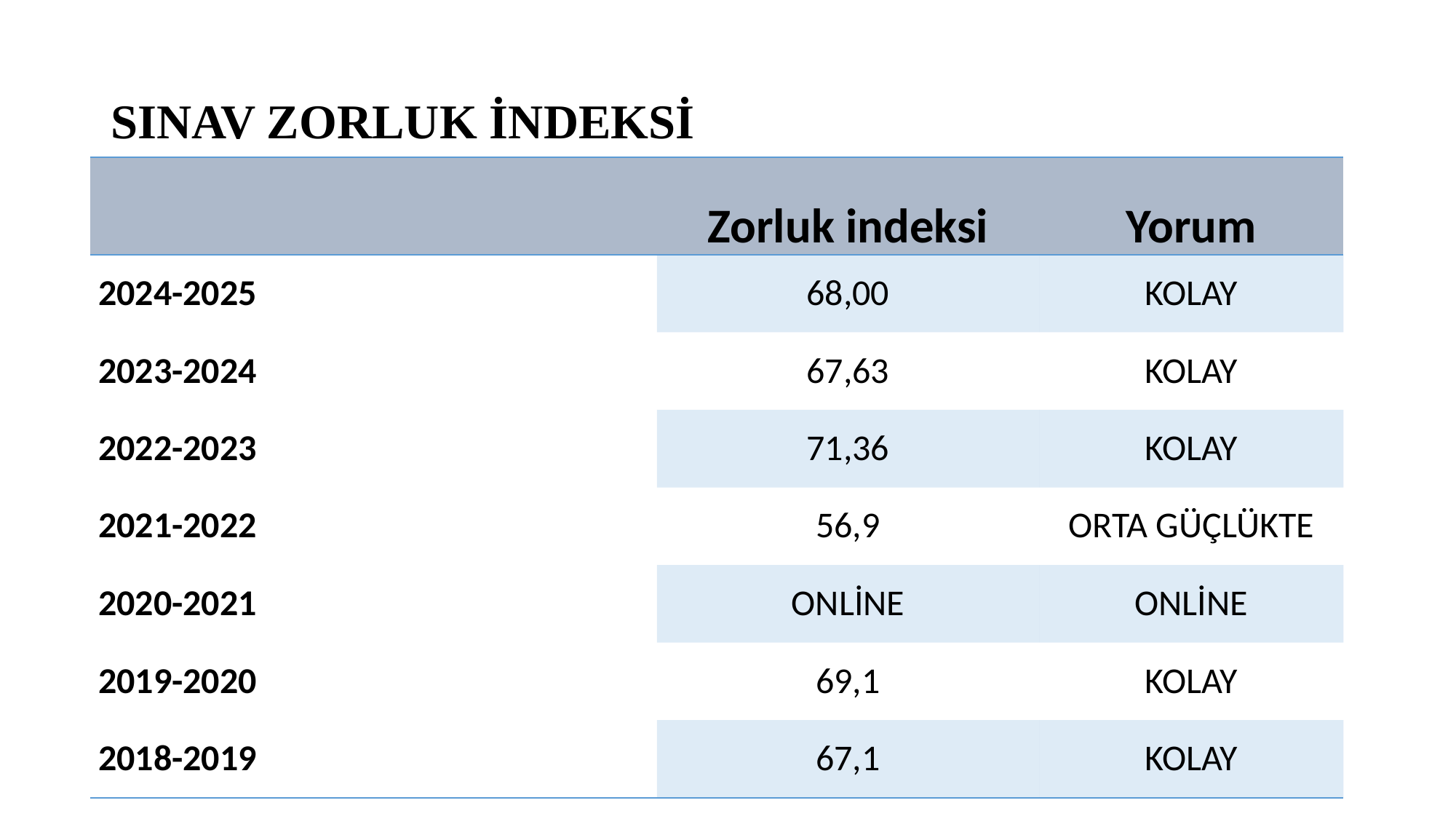

# SINAV ZORLUK İNDEKSİ
|  | Zorluk indeksi | Yorum |
| --- | --- | --- |
| 2024-2025 | 68,00 | KOLAY |
| 2023-2024 | 67,63 | KOLAY |
| 2022-2023 | 71,36 | KOLAY |
| 2021-2022 | 56,9 | ORTA GÜÇLÜKTE |
| 2020-2021 | ONLİNE | ONLİNE |
| 2019-2020 | 69,1 | KOLAY |
| 2018-2019 | 67,1 | KOLAY |